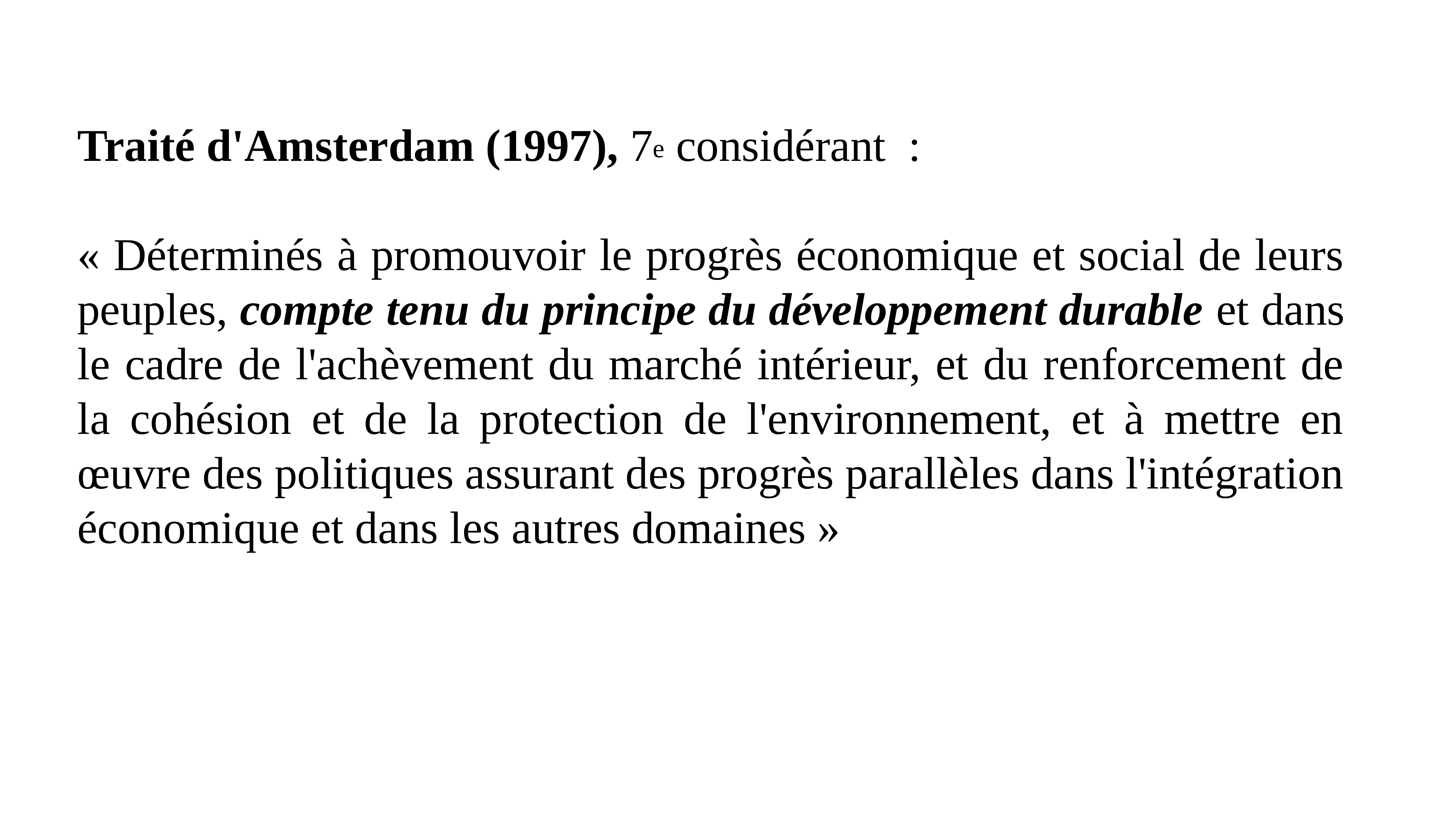

Traité d'Amsterdam (1997), 7e considérant  :

« Déterminés à promouvoir le progrès économique et social de leurs peuples, compte tenu du principe du développement durable et dans le cadre de l'achèvement du marché intérieur, et du renforcement de la cohésion et de la protection de l'environnement, et à mettre en œuvre des politiques assurant des progrès parallèles dans l'intégration économique et dans les autres domaines »